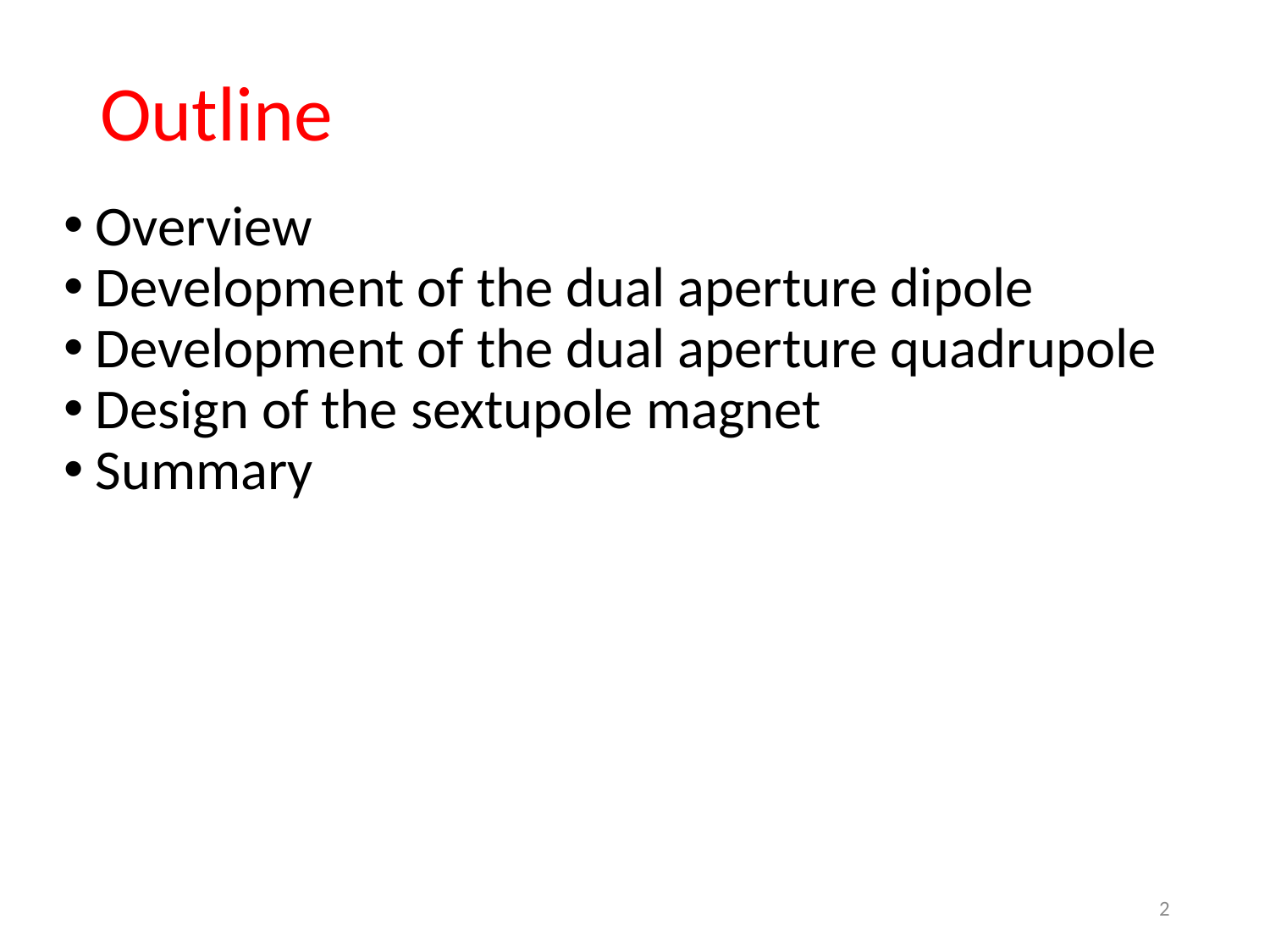

# Outline
Overview
Development of the dual aperture dipole
Development of the dual aperture quadrupole
Design of the sextupole magnet
Summary

2